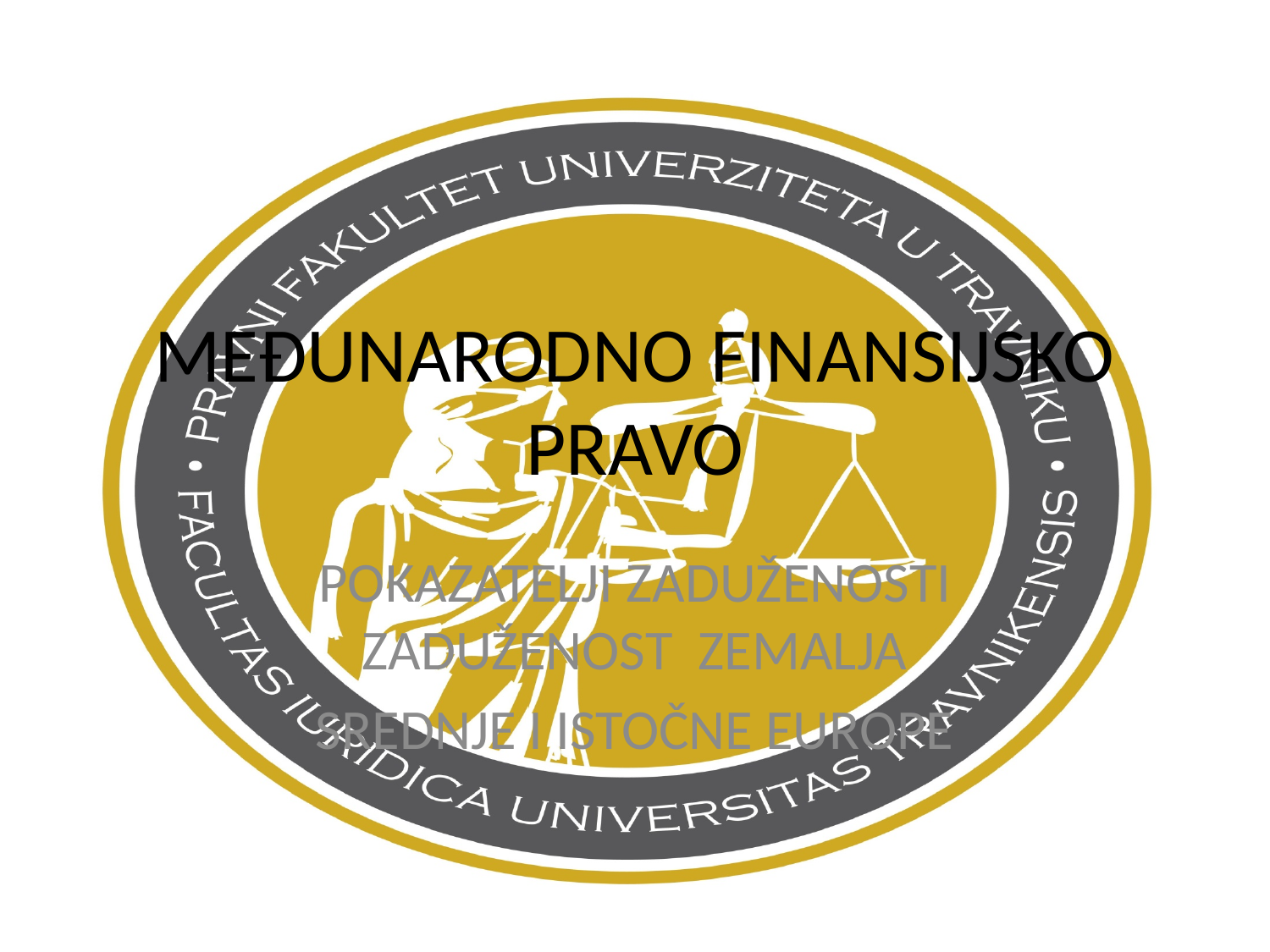

# MEĐUNARODNO FINANSIJSKO PRAVO
POKAZATELJI ZADUŽENOSTI ZADUŽENOST  ZEMALJA
SREDNJE I ISTOČNE EUROPE